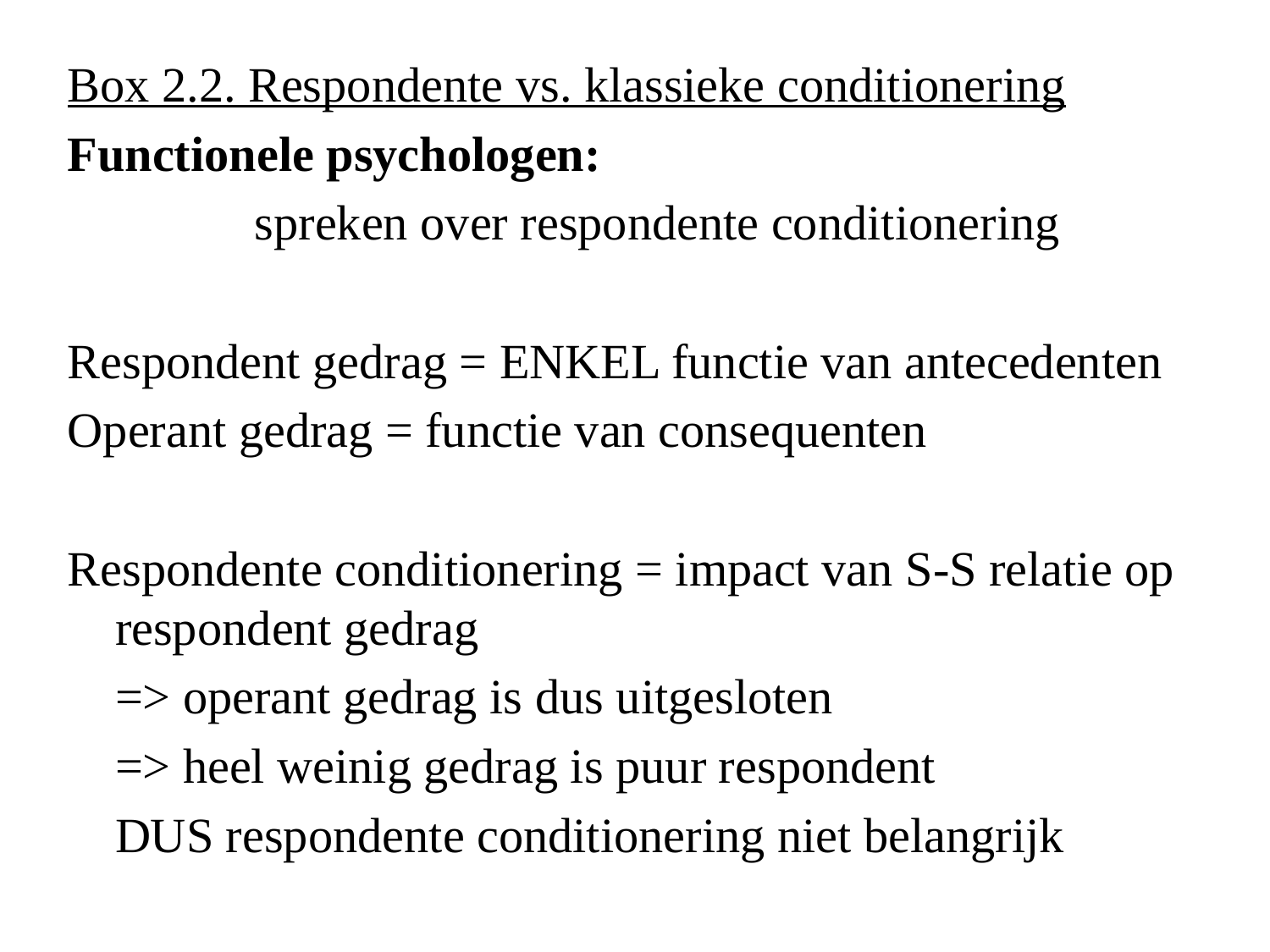

Box 2.2. Respondente vs. klassieke conditionering
Functionele psychologen:
		 spreken over respondente conditionering

Respondent gedrag = ENKEL functie van antecedenten
Operant gedrag = functie van consequenten

Respondente conditionering = impact van S-S relatie op respondent gedrag
	=> operant gedrag is dus uitgesloten
	=> heel weinig gedrag is puur respondent
	DUS respondente conditionering niet belangrijk